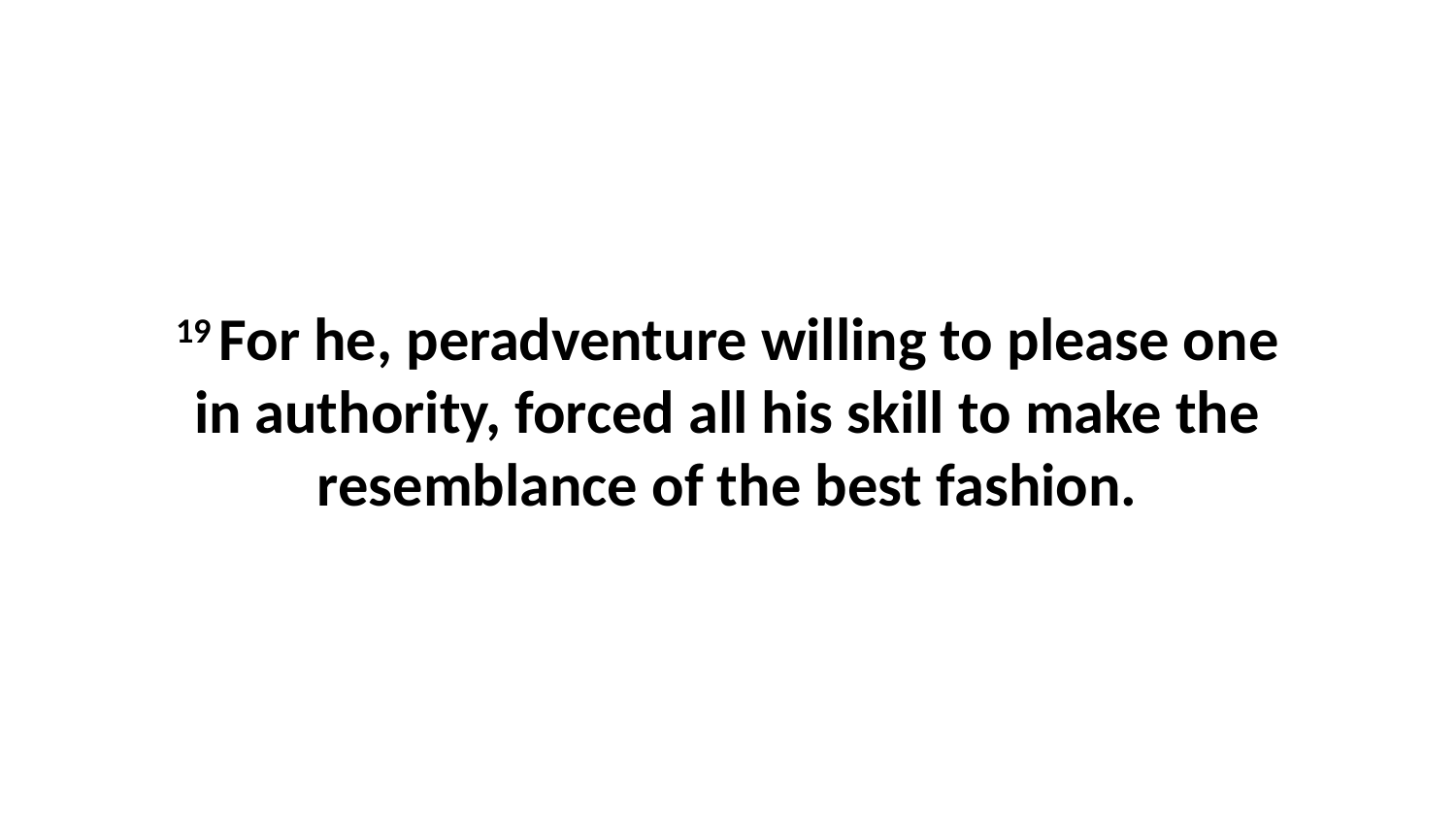

19 For he, peradventure willing to please one in authority, forced all his skill to make the resemblance of the best fashion.